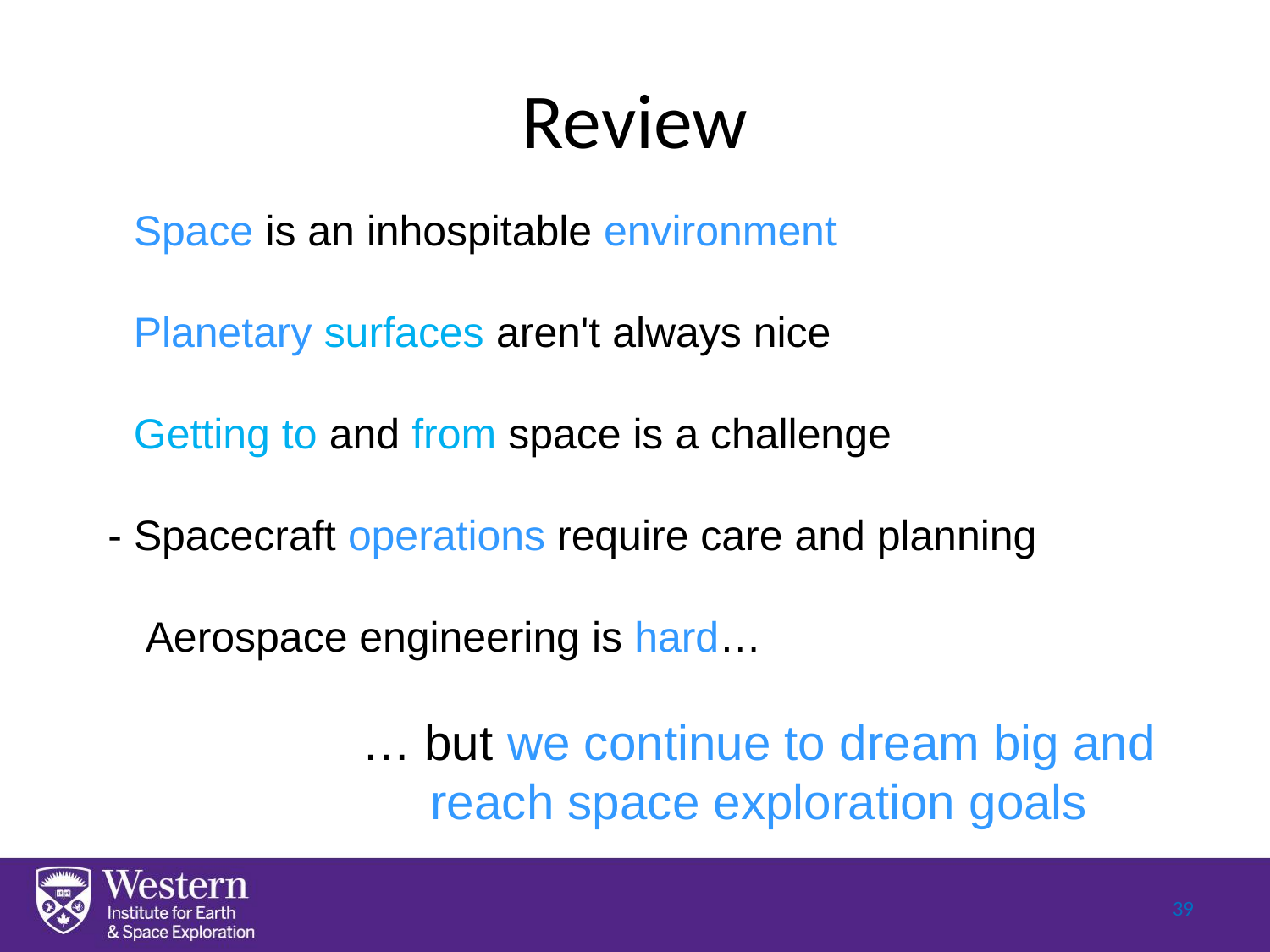

Review
- Space is an inhospitable environment

- Planetary surfaces aren't always nice, either

- Getting to and from space is a challenge

- Spacecraft operations require care and planning

-  Aerospace engineering is hard…

… but we continue to dream big and           reach space exploration goals!

39